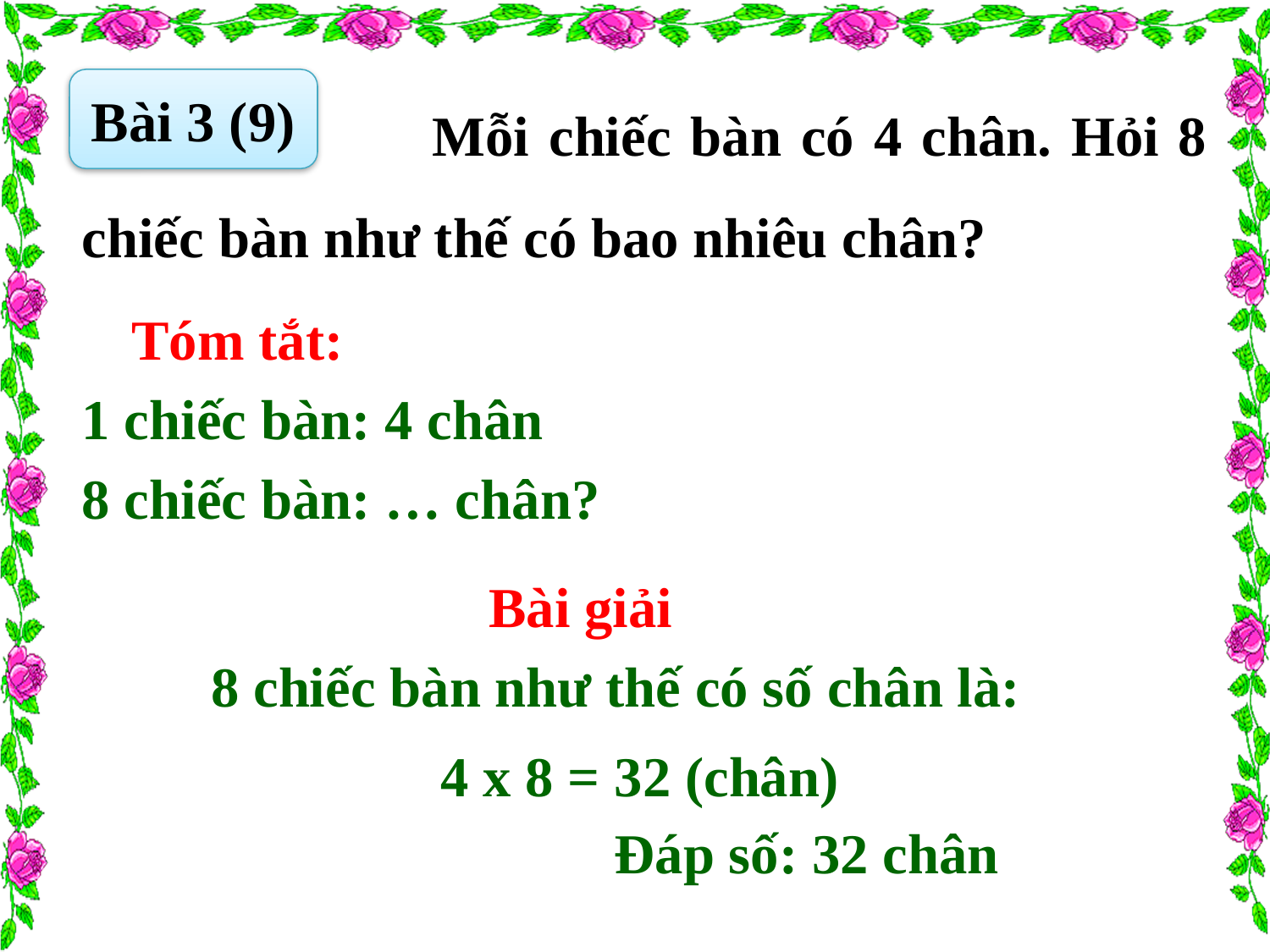

Mỗi chiếc bàn có 4 chân. Hỏi 8 chiếc bàn như thế có bao nhiêu chân?
Bài 3 (9)
Tóm tắt:
1 chiếc bàn: 4 chân
8 chiếc bàn: … chân?
Bài giải
8 chiếc bàn như thế có số chân là:
4 x 8 = 32 (chân)
Đáp số: 32 chân